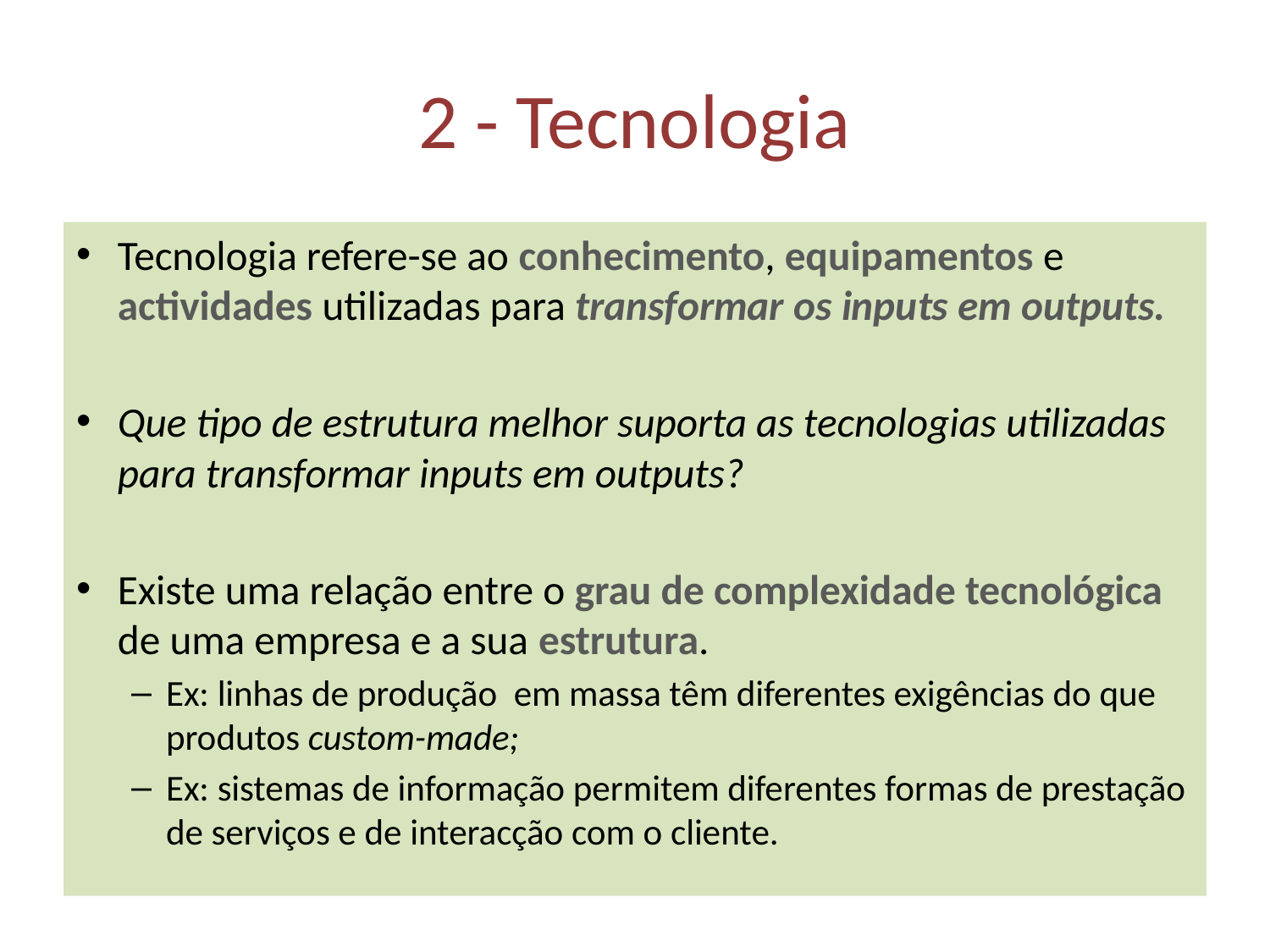

# 2 - Tecnologia
Tecnologia refere-se ao conhecimento, equipamentos e actividades utilizadas para transformar os inputs em outputs.

Que tipo de estrutura melhor suporta as tecnologias utilizadas para transformar inputs em outputs?

Existe uma relação entre o grau de complexidade tecnológica de uma empresa e a sua estrutura.
Ex: linhas de produção  em massa têm diferentes exigências do que produtos custom-made;
Ex: sistemas de informação permitem diferentes formas de prestação de serviços e de interacção com o cliente.